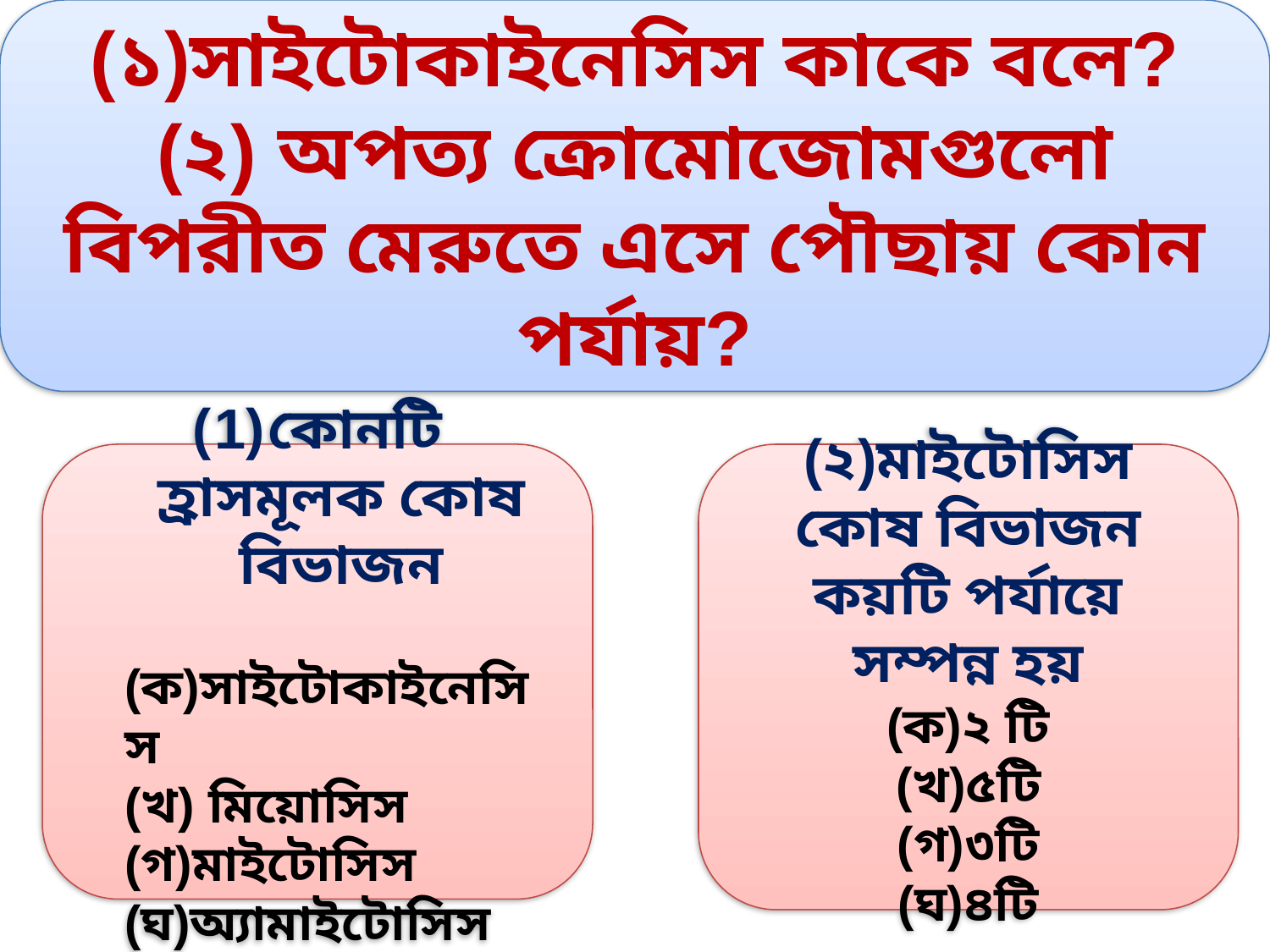

(১)সাইটোকাইনেসিস কাকে বলে?
(২) অপত্য ক্রোমোজোমগুলো বিপরীত মেরুতে এসে পৌছায় কোন পর্যায়?
কোনটি হ্রাসমূলক কোষ বিভাজন
	(ক)সাইটোকাইনেসিস
 	(খ) মিয়োসিস
	(গ)মাইটোসিস        (ঘ)অ্যামাইটোসিস
(২)মাইটোসিস কোষ বিভাজন কয়টি পর্যায়ে সম্পন্ন হয়
(ক)২ টি
(খ)৫টি
(গ)৩টি
(ঘ)৪টি